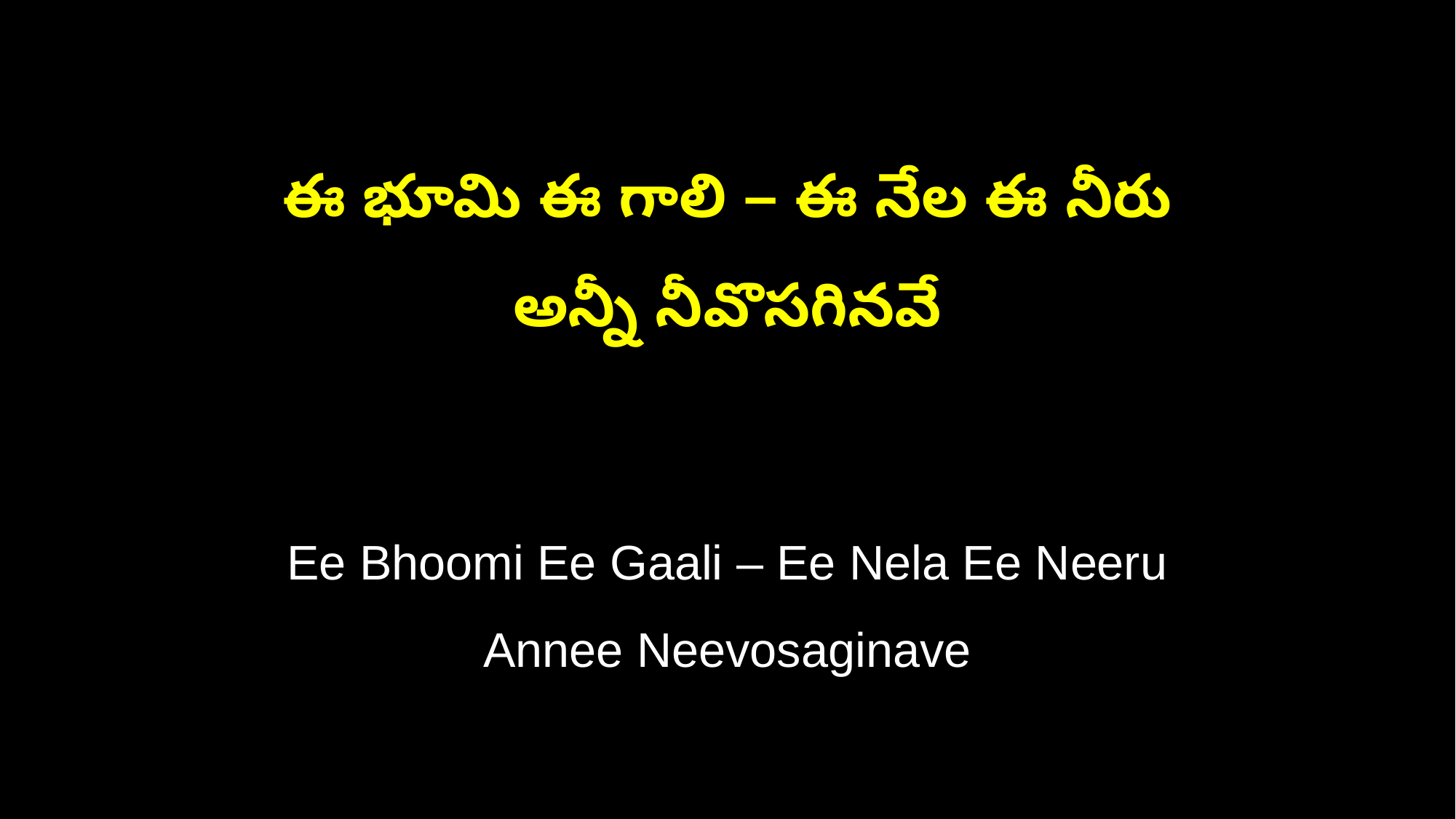

ఈ భూమి ఈ గాలి – ఈ నేల ఈ నీరు
అన్నీ నీవొసగినవే
Ee Bhoomi Ee Gaali – Ee Nela Ee Neeru
Annee Neevosaginave